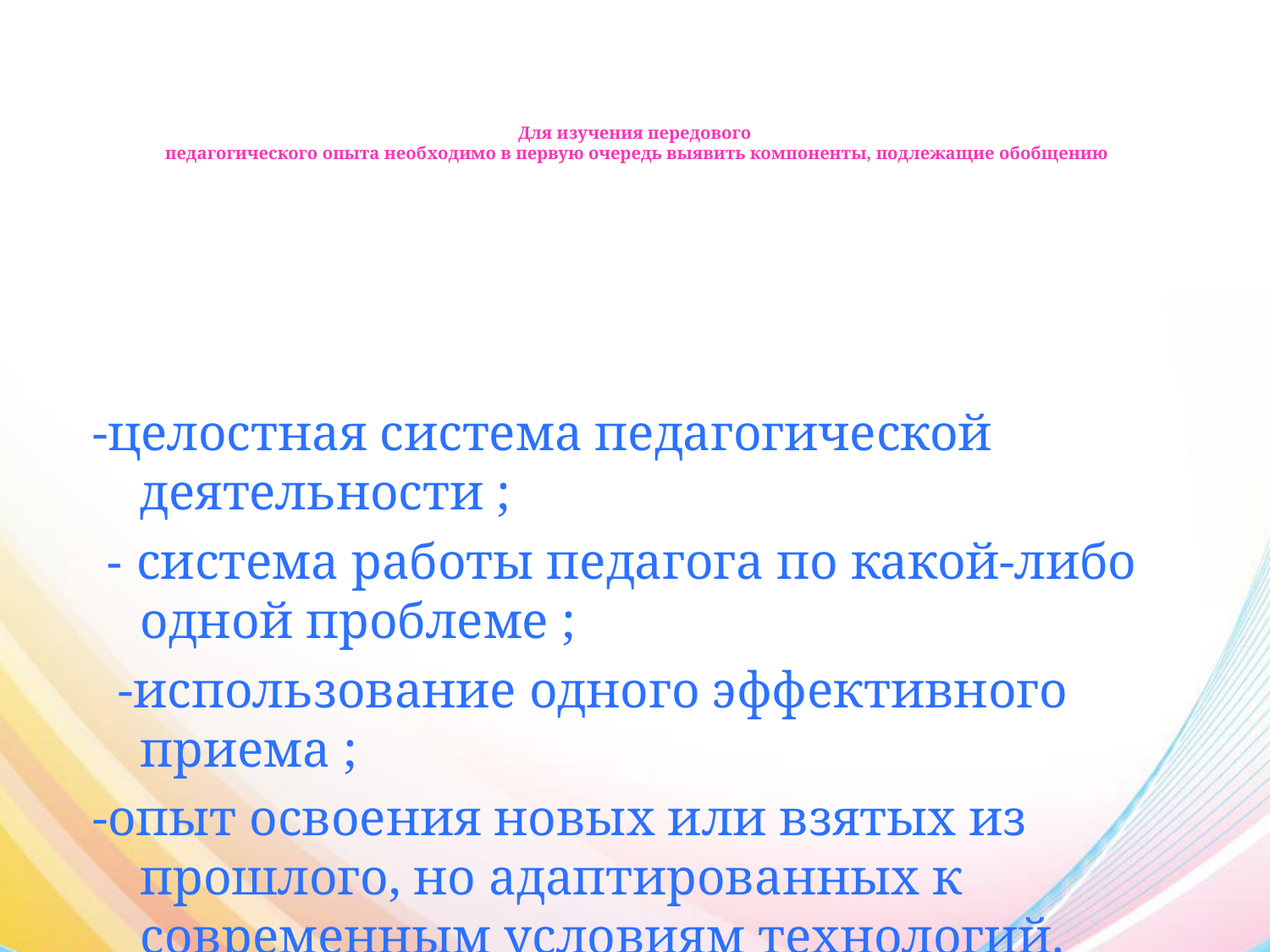

# Для изучения передового педагогического опыта необходимо в первую очередь выявить компоненты, подлежащие обобщению

-целостная система педагогической деятельности ;
 - система работы педагога по какой-либо одной проблеме ;
  -использование одного эффективного приема ;
-опыт освоения новых или взятых из прошлого, но адаптированных к современным условиям технологий.